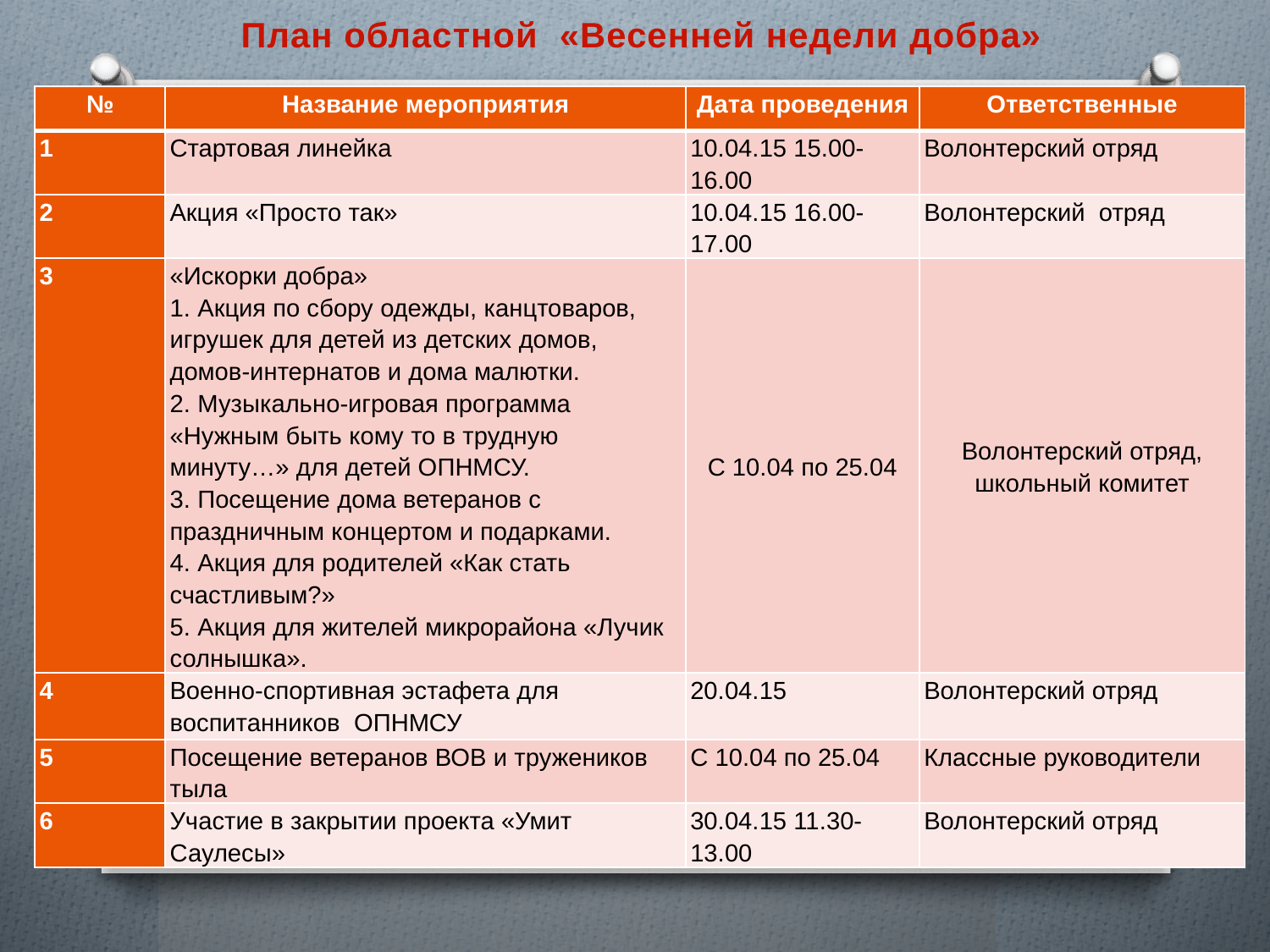

План областной  «Весенней недели добра»
| № | Название мероприятия | Дата проведения | Ответственные |
| --- | --- | --- | --- |
| 1 | Стартовая линейка | 10.04.15 15.00-16.00 | Волонтерский отряд |
| 2 | Акция «Просто так» | 10.04.15 16.00-17.00 | Волонтерский отряд |
| 3 | «Искорки добра» 1. Акция по сбору одежды, канцтоваров, игрушек для детей из детских домов, домов-интернатов и дома малютки. 2. Музыкально-игровая программа «Нужным быть кому то в трудную минуту…» для детей ОПНМСУ. 3. Посещение дома ветеранов с праздничным концертом и подарками. 4. Акция для родителей «Как стать счастливым?» 5. Акция для жителей микрорайона «Лучик солнышка». | С 10.04 по 25.04 | Волонтерский отряд, школьный комитет |
| 4 | Военно-спортивная эстафета для воспитанников ОПНМСУ | 20.04.15 | Волонтерский отряд |
| 5 | Посещение ветеранов ВОВ и тружеников тыла | С 10.04 по 25.04 | Классные руководители |
| 6 | Участие в закрытии проекта «Умит Саулесы» | 30.04.15 11.30-13.00 | Волонтерский отряд |